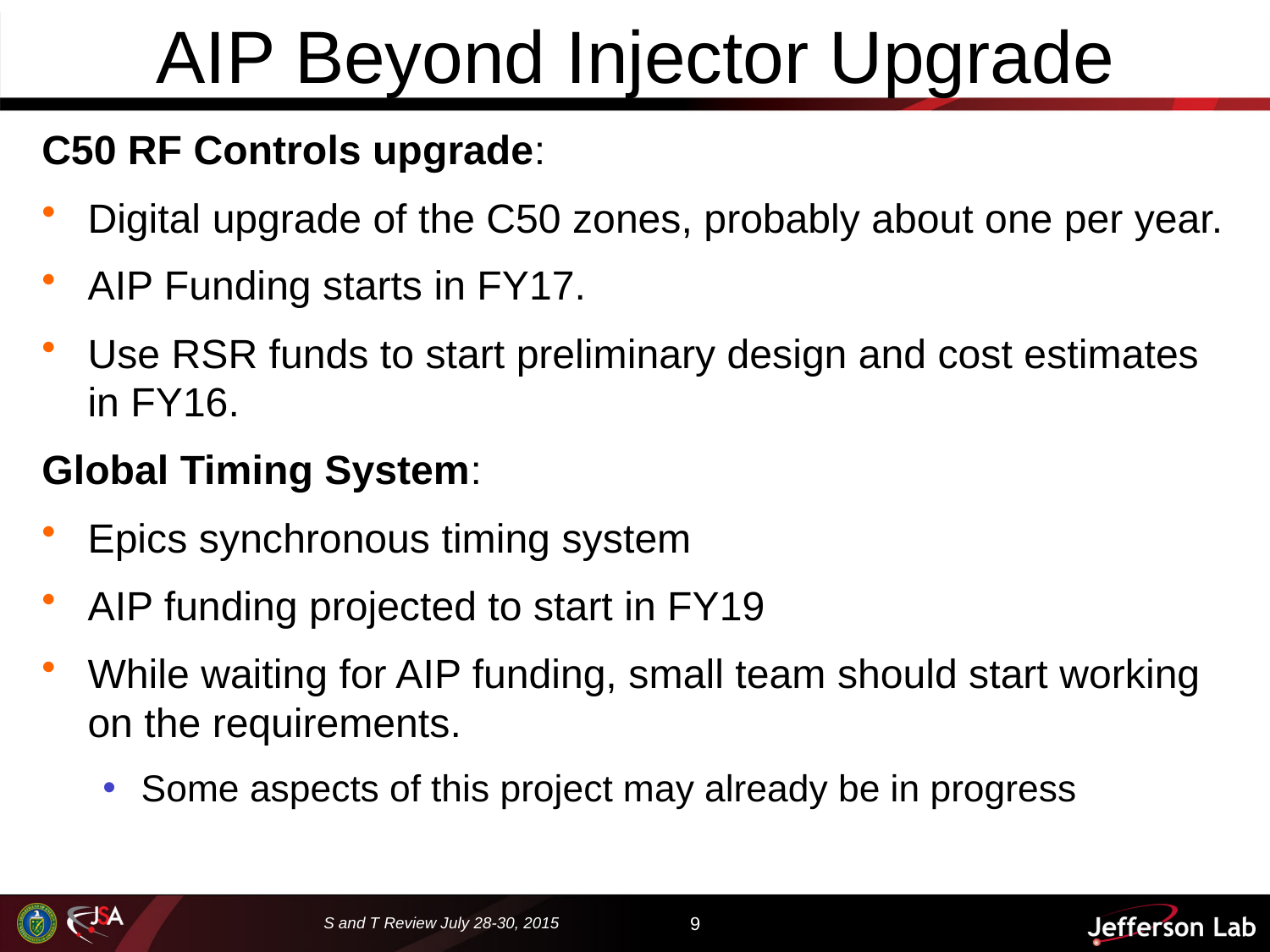

# AIP Beyond Injector Upgrade
C50 RF Controls upgrade:
Digital upgrade of the C50 zones, probably about one per year.
AIP Funding starts in FY17.
Use RSR funds to start preliminary design and cost estimates in FY16.
Global Timing System:
Epics synchronous timing system
AIP funding projected to start in FY19
While waiting for AIP funding, small team should start working on the requirements.
Some aspects of this project may already be in progress
S and T Review July 28-30, 2015
9